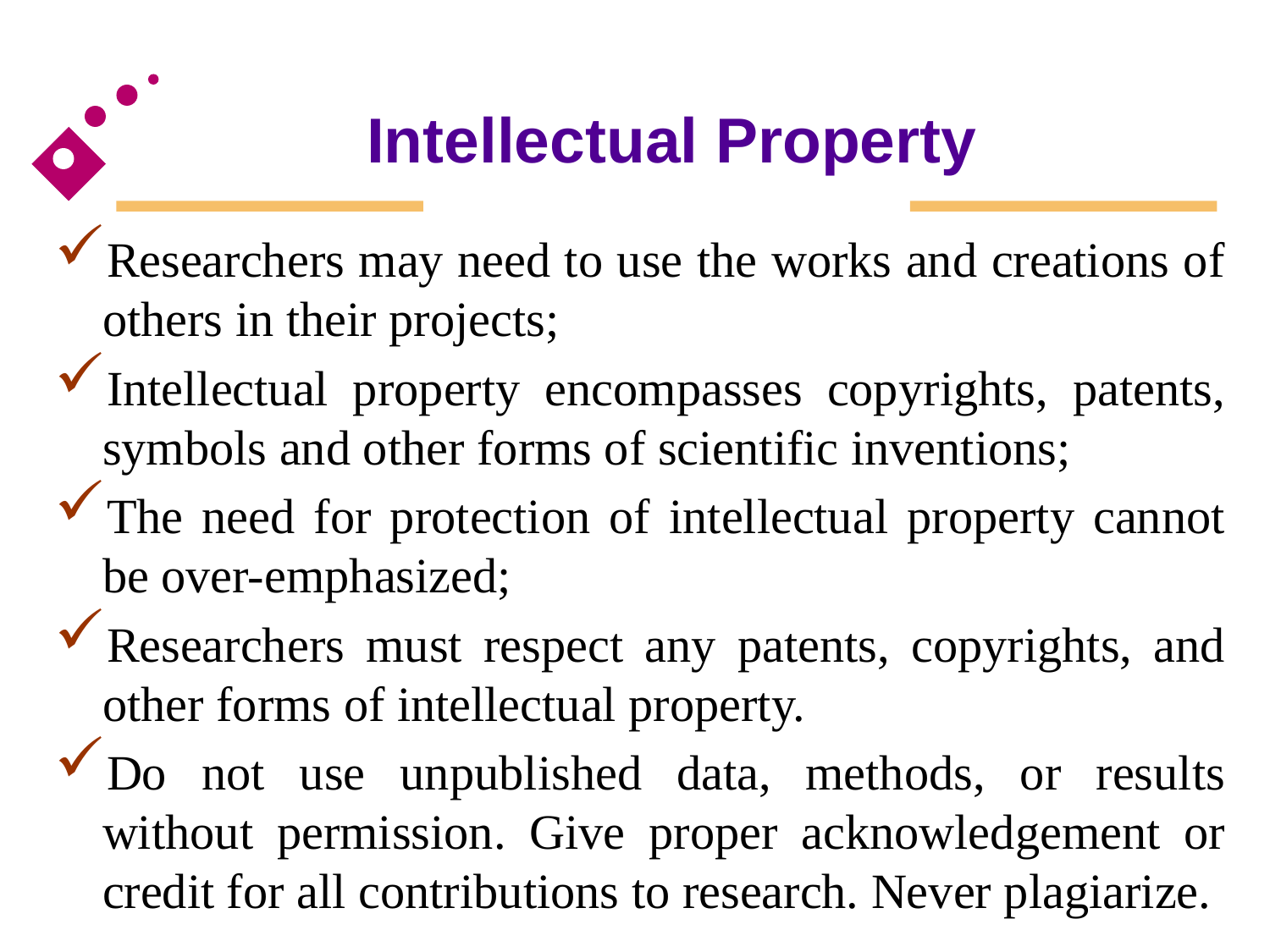

# Intellectual Property
Researchers may need to use the works and creations of others in their projects;
Intellectual property encompasses copyrights, patents, symbols and other forms of scientific inventions;
The need for protection of intellectual property cannot be over-emphasized;
Researchers must respect any patents, copyrights, and other forms of intellectual property.
Do not use unpublished data, methods, or results without permission. Give proper acknowledgement or credit for all contributions to research. Never plagiarize.